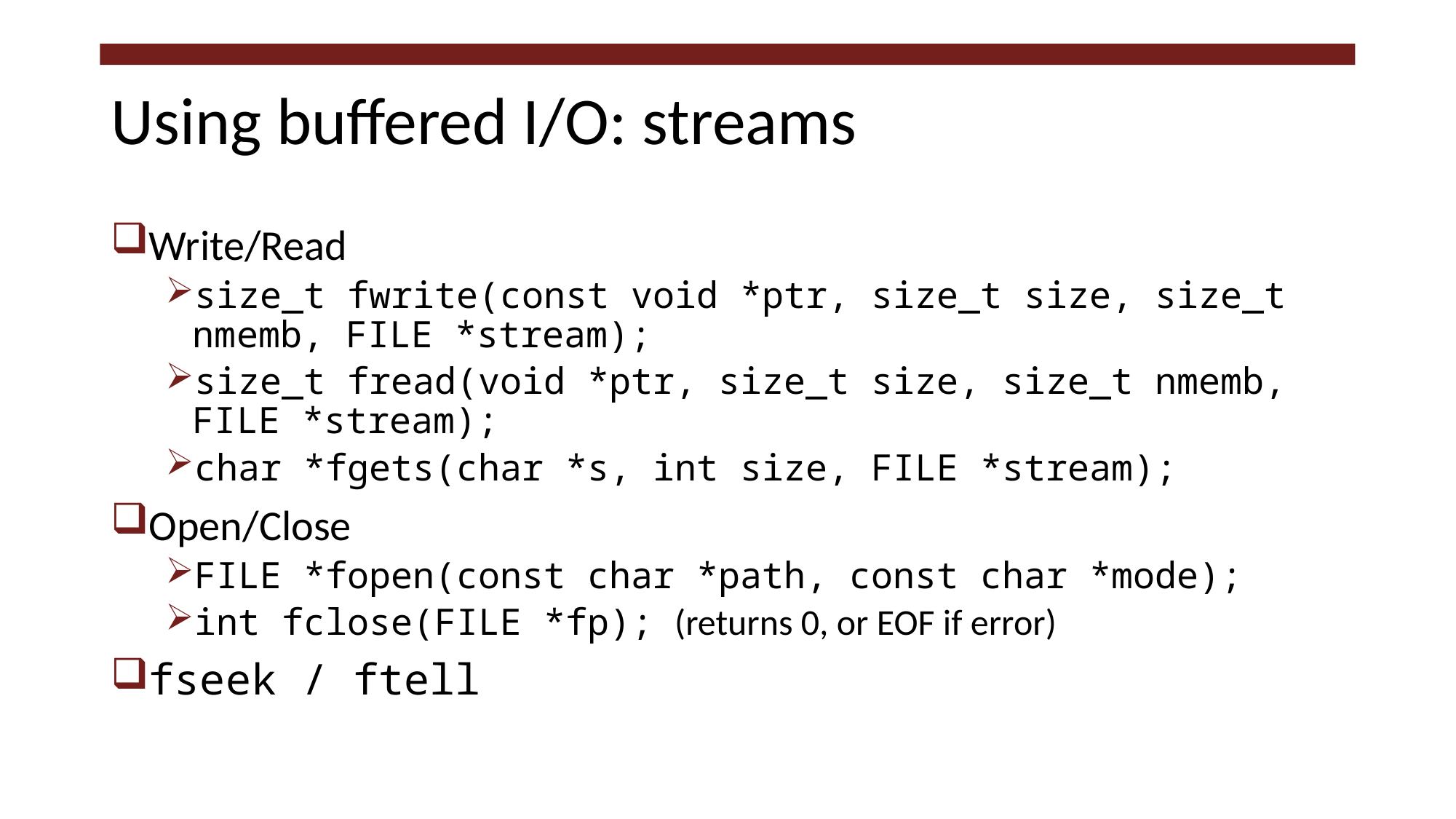

# Using buffered I/O: streams
Write/Read
size_t fwrite(const void *ptr, size_t size, size_t nmemb, FILE *stream);
size_t fread(void *ptr, size_t size, size_t nmemb, FILE *stream);
char *fgets(char *s, int size, FILE *stream);
Open/Close
FILE *fopen(const char *path, const char *mode);
int fclose(FILE *fp); (returns 0, or EOF if error)
fseek / ftell